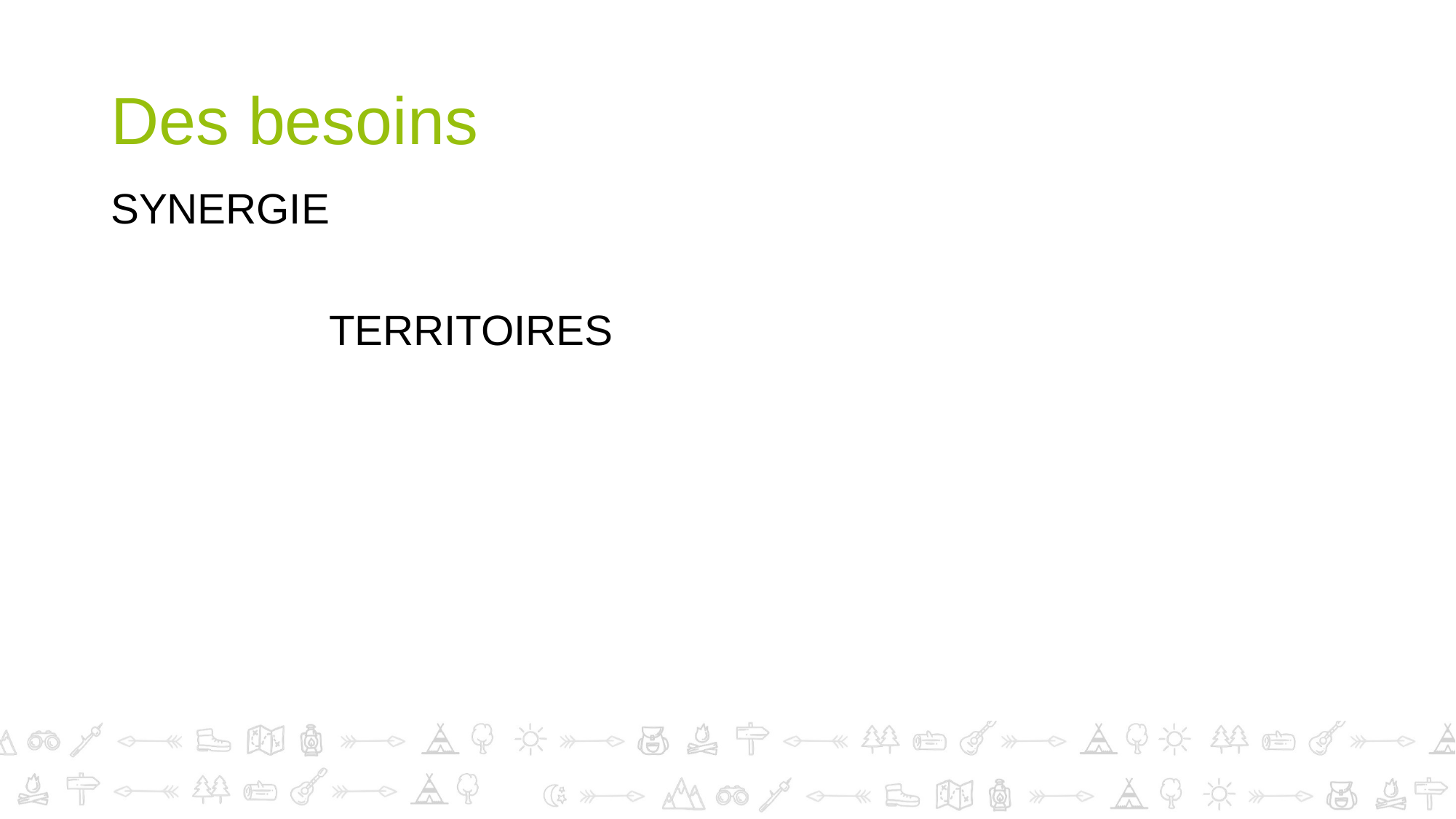

# Des besoins
SYNERGIE

		TERRITOIRES

					ANTICIPATION

ACCOMPAGNEMENT DANS LE TEMPS